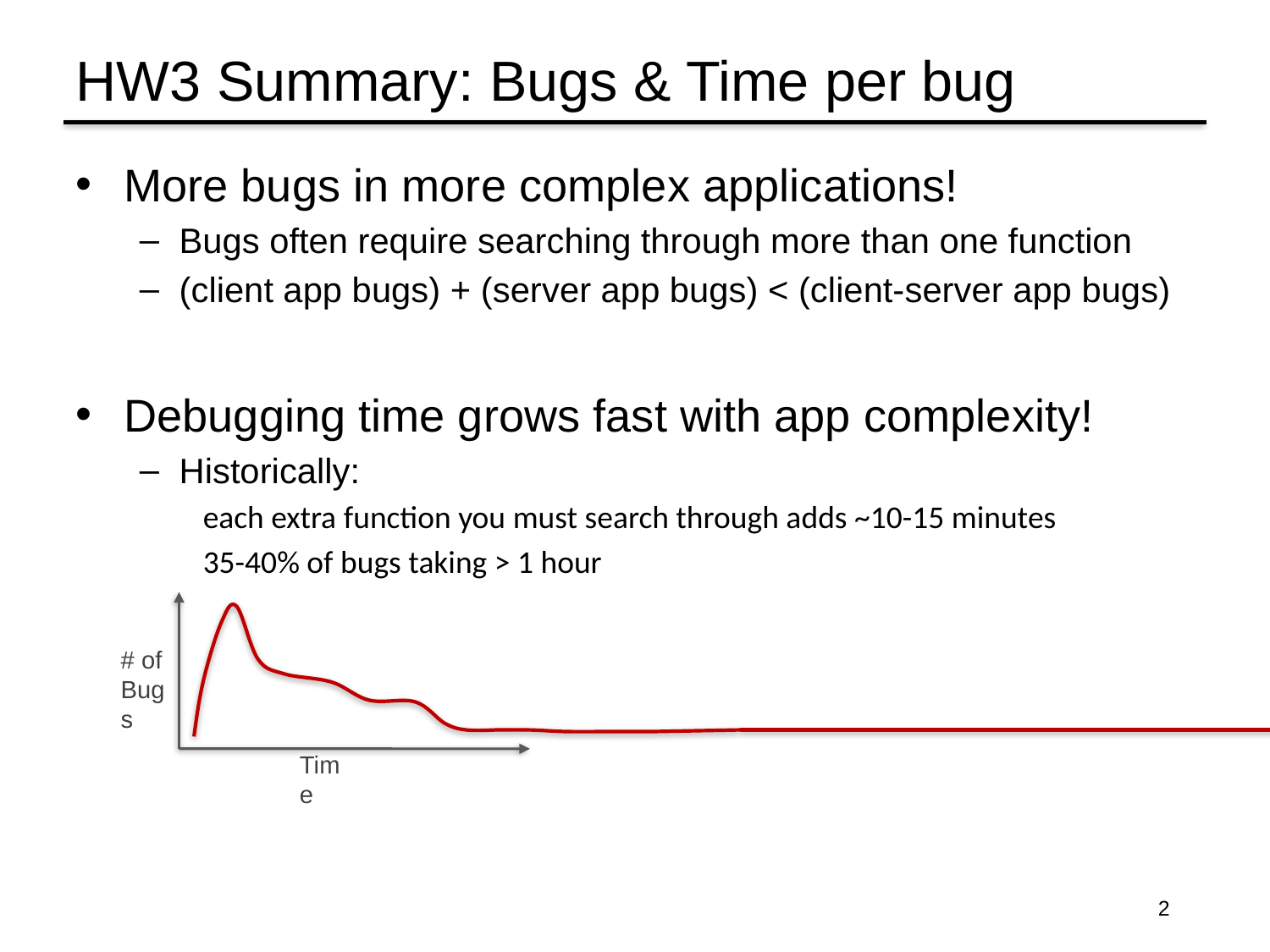

# HW3 Summary: Bugs & Time per bug
More bugs in more complex applications!
Bugs often require searching through more than one function
(client app bugs) + (server app bugs) < (client-server app bugs)

Debugging time grows fast with app complexity!
Historically:
each extra function you must search through adds ~10-15 minutes
35-40% of bugs taking > 1 hour

# of
Bugs
Time
2